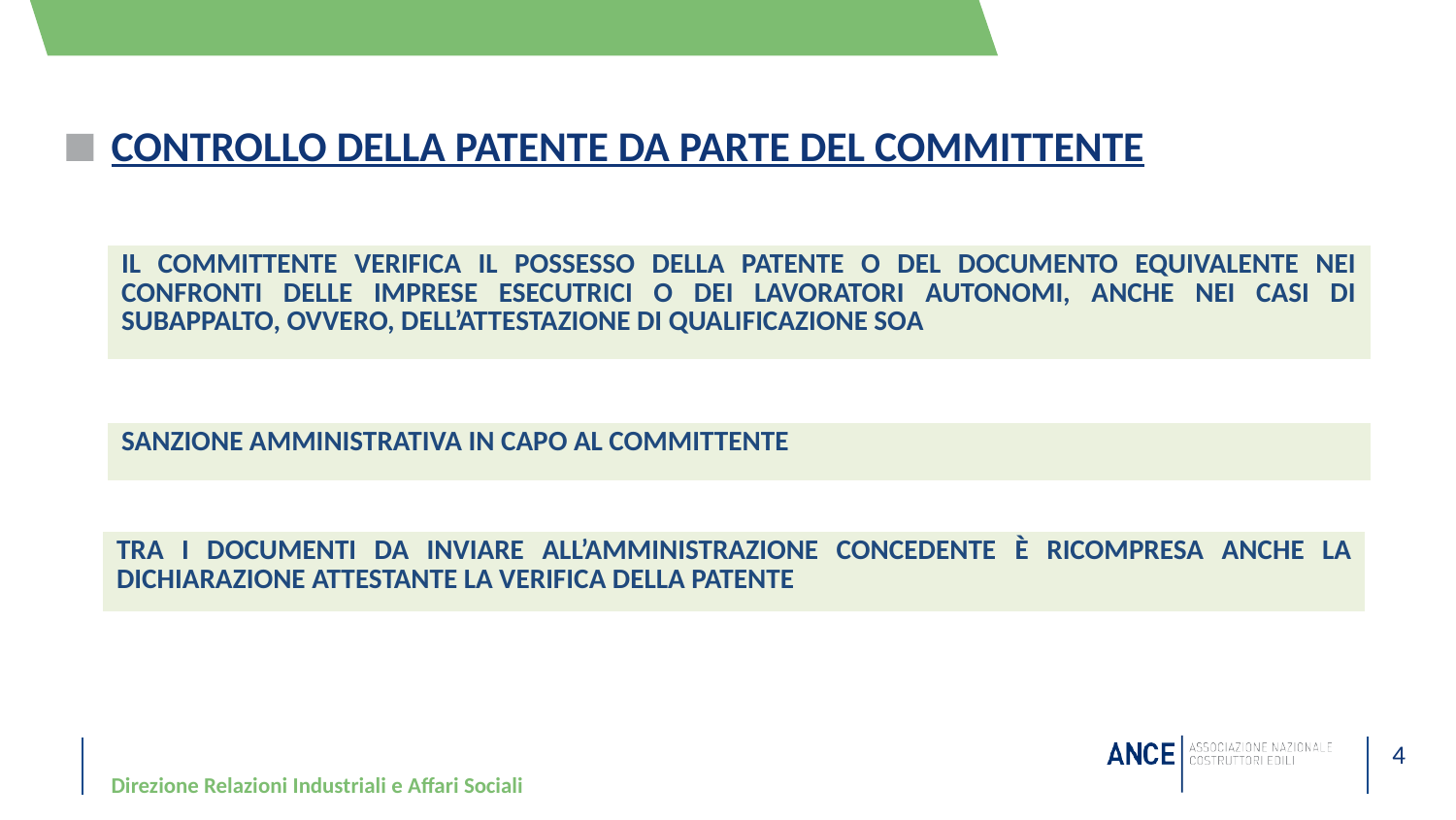

# CONTROLLO DELLA PATENTE DA PARTE DEL COMMITTENTE

| IL COMMITTENTE VERIFICA IL POSSESSO DELLA PATENTE O DEL DOCUMENTO EQUIVALENTE NEI CONFRONTI DELLE IMPRESE ESECUTRICI O DEI LAVORATORI AUTONOMI, ANCHE NEI CASI DI SUBAPPALTO, OVVERO, DELL’ATTESTAZIONE DI QUALIFICAZIONE SOA |
| --- |
| SANZIONE AMMINISTRATIVA IN CAPO AL COMMITTENTE |
| --- |
| TRA I DOCUMENTI DA INVIARE ALL’AMMINISTRAZIONE CONCEDENTE è RICOMPRESA ANCHE LA dichiarazione attestante la verifica della PATENTE |
| --- |
4

Direzione Relazioni Industriali e Affari Sociali